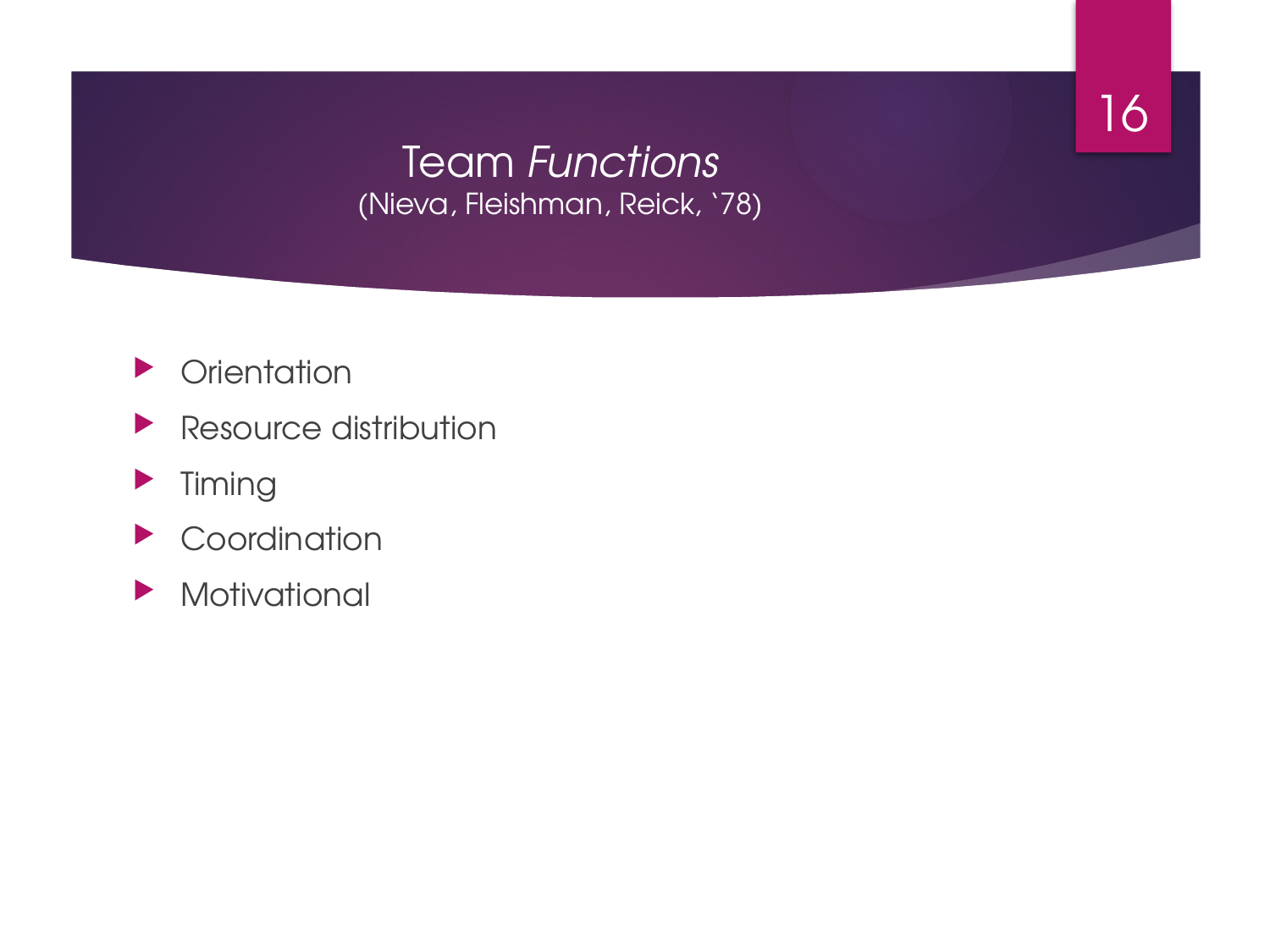

16
# Team Functions (Nieva, Fleishman, Reick, ‘78)
Orientation
Resource distribution
Timing
Coordination
Motivational